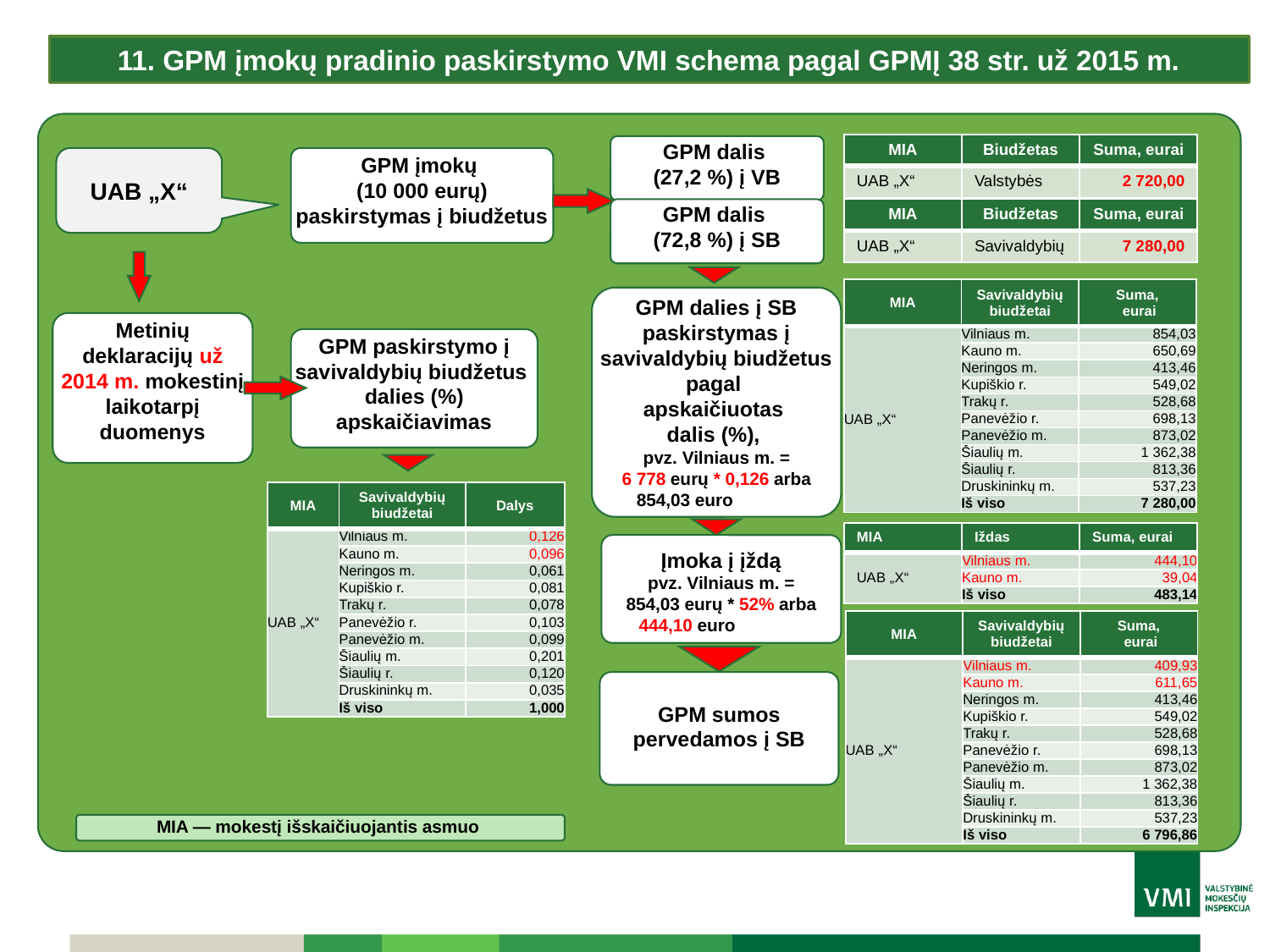

11. GPM įmokų pradinio paskirstymo VMI schema pagal GPMĮ 38 str. už 2015 m.

| MIA | Biudžetas | Suma, eurai |
| --- | --- | --- |
| UAB „X“ | Valstybės | 2 720,00 |
GPM dalis
(27,2 %) į VB
UAB „X“

GPM įmokų
(10 000 eurų)
paskirstymas į biudžetus

| MIA | Biudžetas | Suma, eurai |
| --- | --- | --- |
| UAB „X“ | Savivaldybių | 7 280,00 |
GPM dalis
(72,8 %) į SB

| MIA | Savivaldybių biudžetai | Suma, eurai |
| --- | --- | --- |
| UAB „X“ | Vilniaus m. | 854,03 |
|  | Kauno m. | 650,69 |
|  | Neringos m. | 413,46 |
|  | Kupiškio r. | 549,02 |
|  | Trakų r. | 528,68 |
|  | Panevėžio r. | 698,13 |
|  | Panevėžio m. | 873,02 |
|  | Šiaulių m. | 1 362,38 |
|  | Šiaulių r. | 813,36 |
|  | Druskininkų m. | 537,23 |
|  | Iš viso | 7 280,00 |
GPM dalies į SB paskirstymas į savivaldybių biudžetus
pagal
apskaičiuotas
dalis (%),
pvz. Vilniaus m. =
6 778 eurų * 0,126 arba
854,03 euro

Metinių deklaracijų už 2014 m. mokestinį laikotarpį duomenys
GPM paskirstymo į savivaldybių biudžetus
dalies (%)
apskaičiavimas

| MIA | Savivaldybių biudžetai | Dalys |
| --- | --- | --- |
| UAB „X“ | Vilniaus m. | 0,126 |
|  | Kauno m. | 0,096 |
|  | Neringos m. | 0,061 |
|  | Kupiškio r. | 0,081 |
|  | Trakų r. | 0,078 |
|  | Panevėžio r. | 0,103 |
|  | Panevėžio m. | 0,099 |
|  | Šiaulių m. | 0,201 |
|  | Šiaulių r. | 0,120 |
|  | Druskininkų m. | 0,035 |
|  | Iš viso | 1,000 |

| MIA | Iždas | Suma, eurai |
| --- | --- | --- |
| UAB „X“ | Vilniaus m. | 444,10 |
|  | Kauno m. | 39,04 |
|  | Iš viso | 483,14 |

Įmoka į įždą
pvz. Vilniaus m. =
854,03 eurų * 52% arba
444,10 euro

| MIA | Savivaldybių biudžetai | Suma, eurai |
| --- | --- | --- |
| UAB „X“ | Vilniaus m. | 409,93 |
|  | Kauno m. | 611,65 |
|  | Neringos m. | 413,46 |
|  | Kupiškio r. | 549,02 |
|  | Trakų r. | 528,68 |
|  | Panevėžio r. | 698,13 |
|  | Panevėžio m. | 873,02 |
|  | Šiaulių m. | 1 362,38 |
|  | Šiaulių r. | 813,36 |
|  | Druskininkų m. | 537,23 |
|  | Iš viso | 6 796,86 |

GPM sumos pervedamos į SB
MIA — mokestį išskaičiuojantis asmuo